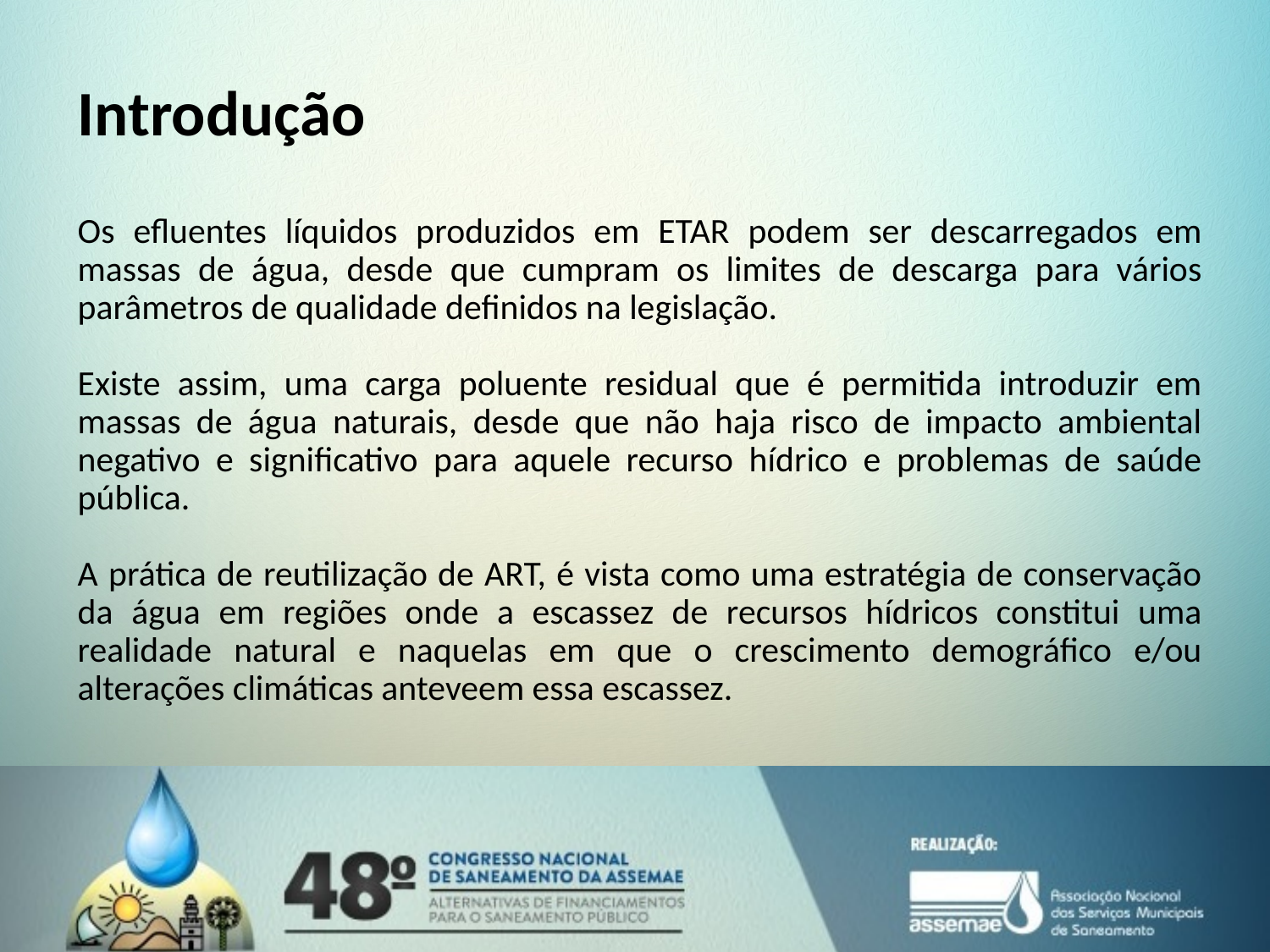

Introdução
Os efluentes líquidos produzidos em ETAR podem ser descarregados em massas de água, desde que cumpram os limites de descarga para vários parâmetros de qualidade definidos na legislação.

Existe assim, uma carga poluente residual que é permitida introduzir em massas de água naturais, desde que não haja risco de impacto ambiental negativo e significativo para aquele recurso hídrico e problemas de saúde pública.

A prática de reutilização de ART, é vista como uma estratégia de conservação da água em regiões onde a escassez de recursos hídricos constitui uma realidade natural e naquelas em que o crescimento demográfico e/ou alterações climáticas anteveem essa escassez.